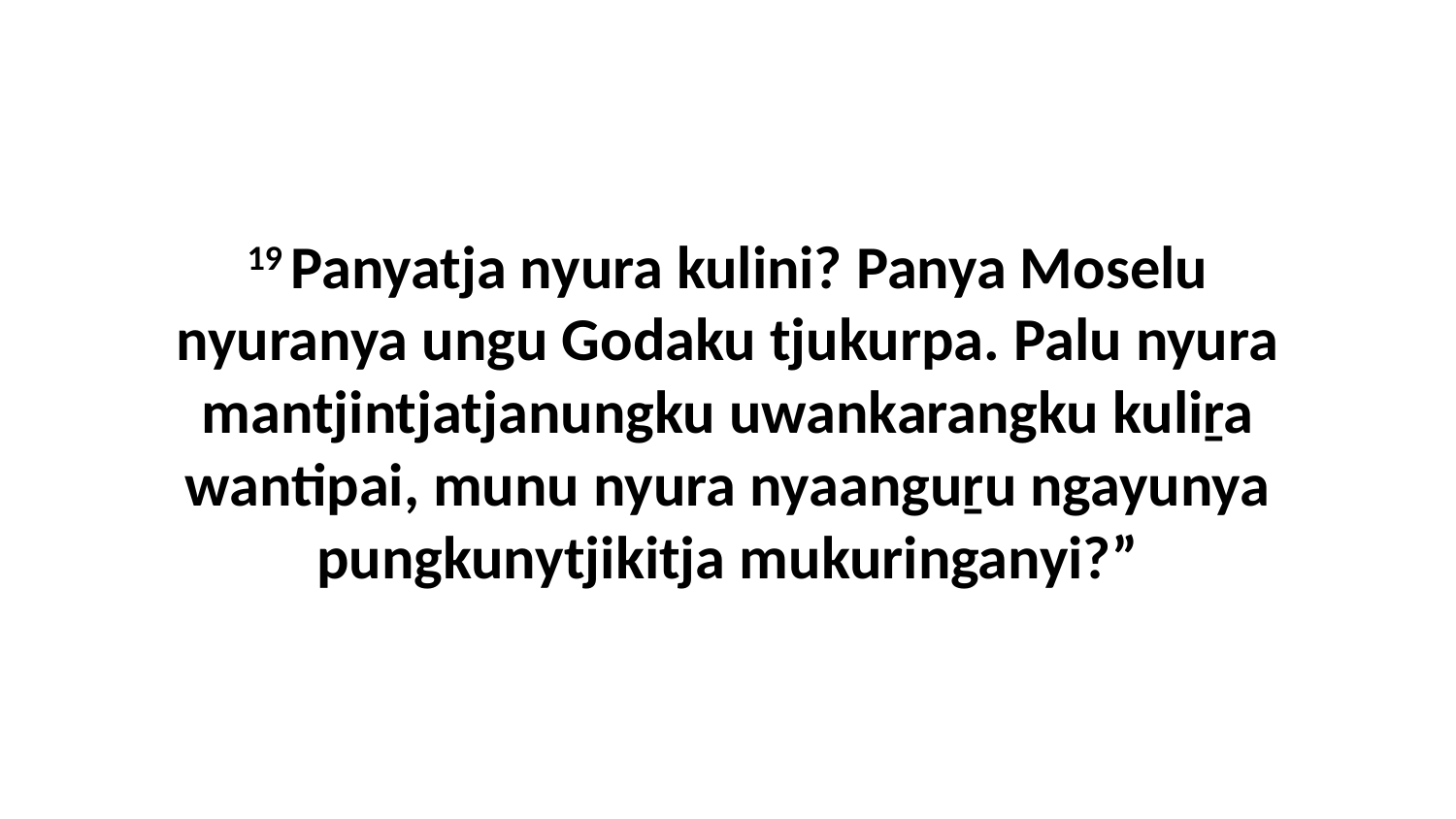

19 Panyatja nyura kulini? Panya Moselu nyuranya ungu Godaku tjukurpa. Palu nyura mantjintjatjanungku uwankarangku kuliṟa wantipai, munu nyura nyaanguṟu ngayunya pungkunytjikitja mukuringanyi?”